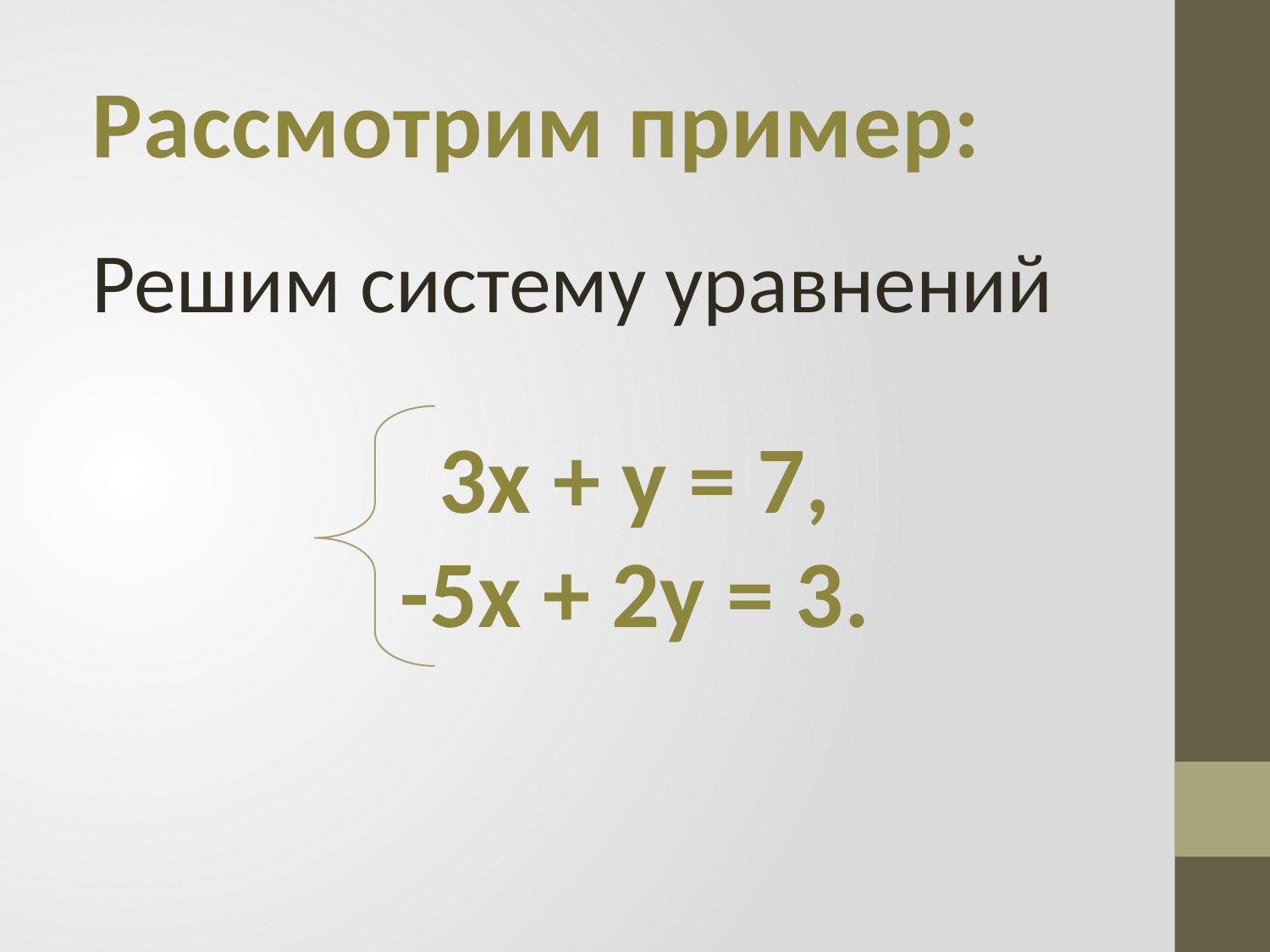

#
Рассмотрим пример:
Решим систему уравнений

3x + y = 7,
-5x + 2y = 3.